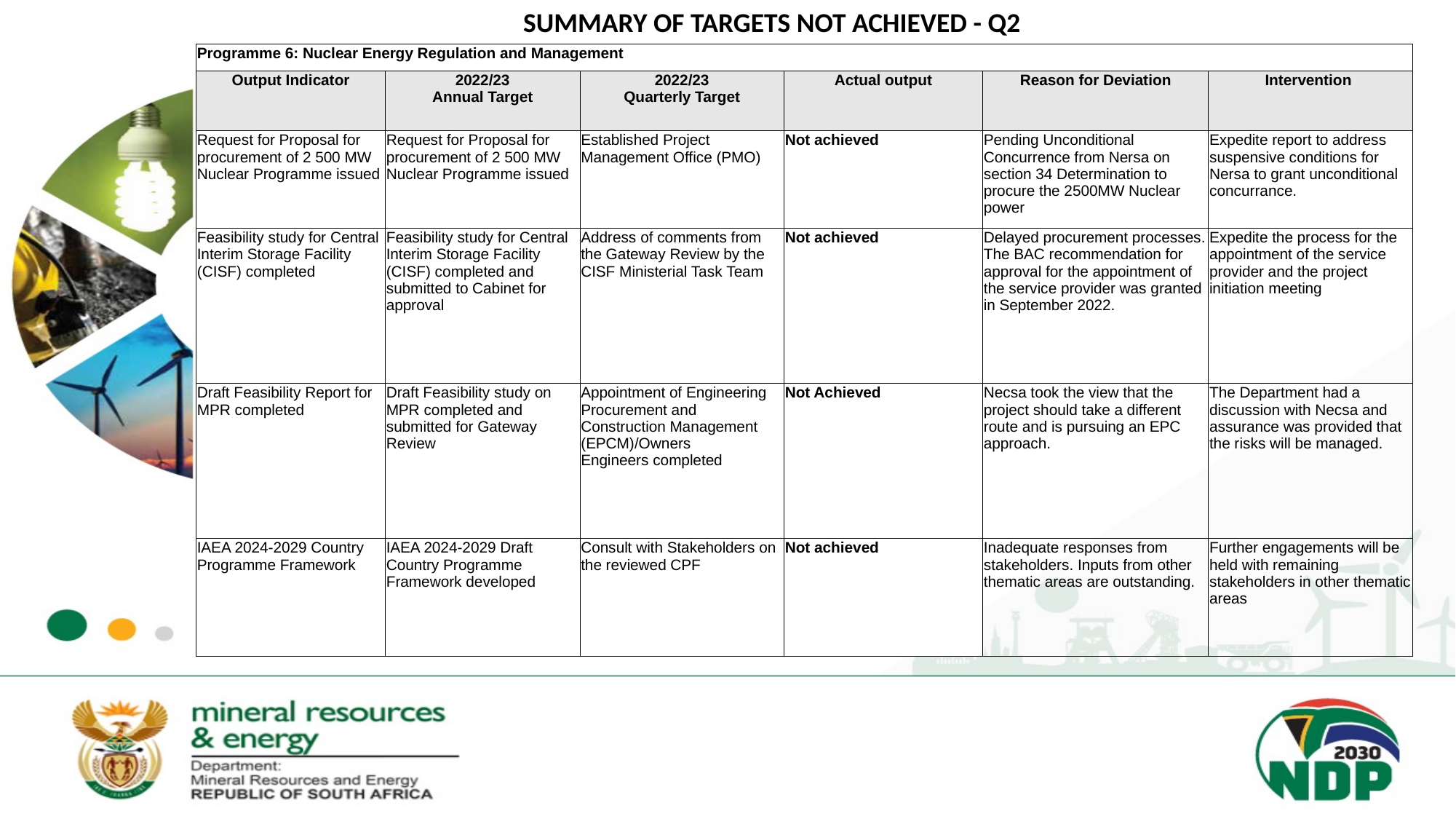

SUMMARY OF TARGETS NOT ACHIEVED - Q2
| Programme 6: Nuclear Energy Regulation and Management |  |  |  |  |  |
| --- | --- | --- | --- | --- | --- |
| Output Indicator | 2022/23 Annual Target | 2022/23 Quarterly Target | Actual output | Reason for Deviation | Intervention |
| Request for Proposal for procurement of 2 500 MW Nuclear Programme issued | Request for Proposal for procurement of 2 500 MW Nuclear Programme issued | Established Project Management Office (PMO) | Not achieved | Pending Unconditional Concurrence from Nersa on section 34 Determination to procure the 2500MW Nuclear power | Expedite report to address suspensive conditions for Nersa to grant unconditional concurrance. |
| Feasibility study for Central Interim Storage Facility (CISF) completed | Feasibility study for Central Interim Storage Facility (CISF) completed and submitted to Cabinet for approval | Address of comments from the Gateway Review by the CISF Ministerial Task Team | Not achieved | Delayed procurement processes. The BAC recommendation for approval for the appointment of the service provider was granted in September 2022. | Expedite the process for the appointment of the service provider and the project initiation meeting |
| Draft Feasibility Report for MPR completed | Draft Feasibility study on MPR completed and submitted for Gateway Review | Appointment of Engineering Procurement and Construction Management (EPCM)/Owners Engineers completed | Not Achieved | Necsa took the view that the project should take a different route and is pursuing an EPC approach. | The Department had a discussion with Necsa and assurance was provided that the risks will be managed. |
| IAEA 2024-2029 Country Programme Framework | IAEA 2024-2029 Draft Country Programme Framework developed | Consult with Stakeholders on the reviewed CPF | Not achieved | Inadequate responses from stakeholders. Inputs from other thematic areas are outstanding. | Further engagements will be held with remaining stakeholders in other thematic areas |